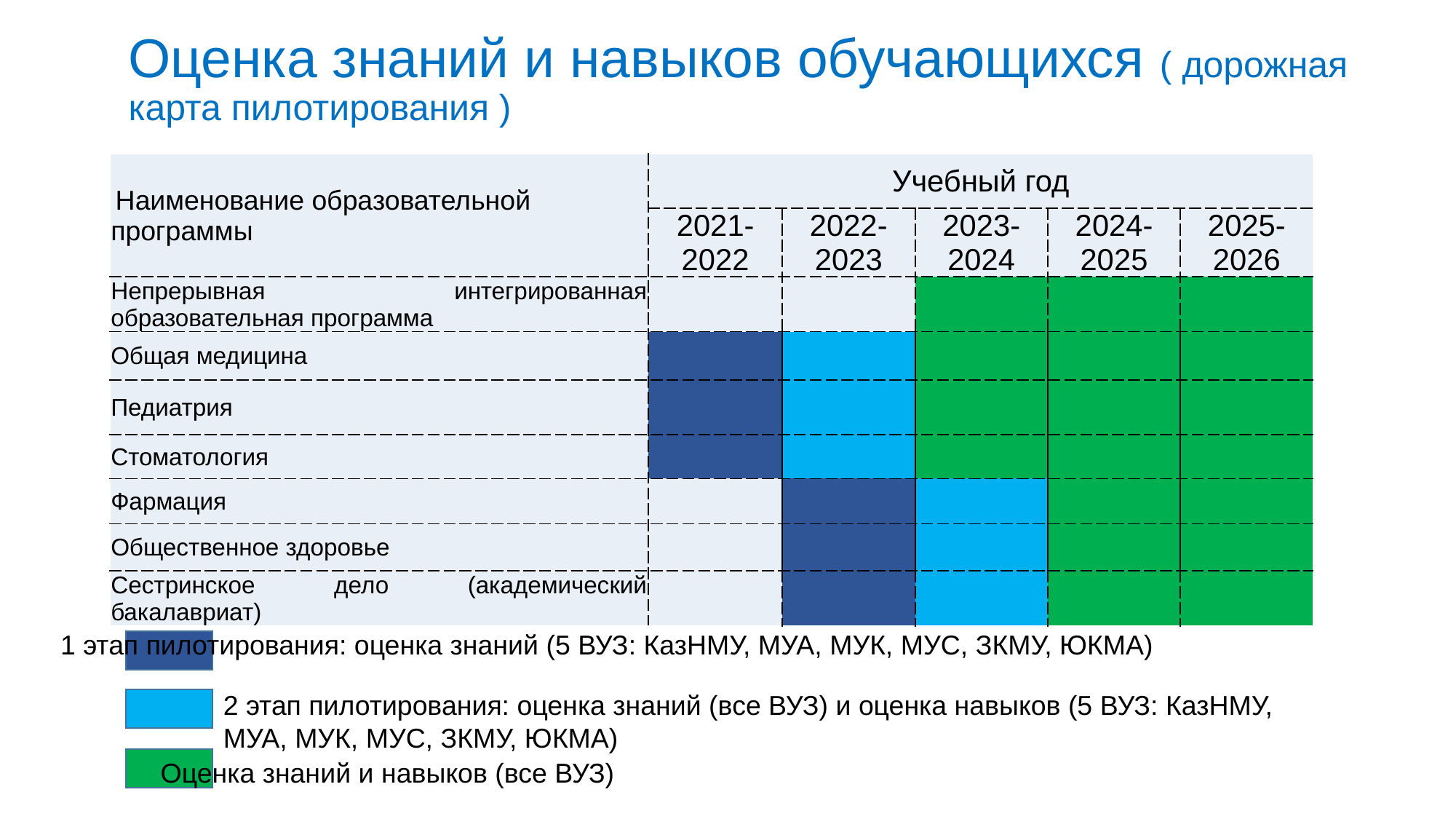

# Оценка знаний и навыков обучающихся ( дорожная карта пилотирования )
| Наименование образовательной программы | Учебный год |  |  |  |  |
| --- | --- | --- | --- | --- | --- |
|  | 2021-2022 | 2022-2023 | 2023-2024 | 2024-2025 | 2025-2026 |
| Непрерывная интегрированная образовательная программа |  |  |  |  |  |
| Общая медицина |  |  |  |  |  |
| Педиатрия |  |  |  |  |  |
| Стоматология |  |  |  |  |  |
| Фармация |  |  |  |  |  |
| Общественное здоровье |  |  |  |  |  |
| Сестринское дело (академический бакалавриат) |  |  |  |  |  |
1 этап пилотирования: оценка знаний (5 ВУЗ: КазНМУ, МУА, МУК, МУС, ЗКМУ, ЮКМА)

2 этап пилотирования: оценка знаний (все ВУЗ) и оценка навыков (5 ВУЗ: КазНМУ, МУА, МУК, МУС, ЗКМУ, ЮКМА)

Оценка знаний и навыков (все ВУЗ)